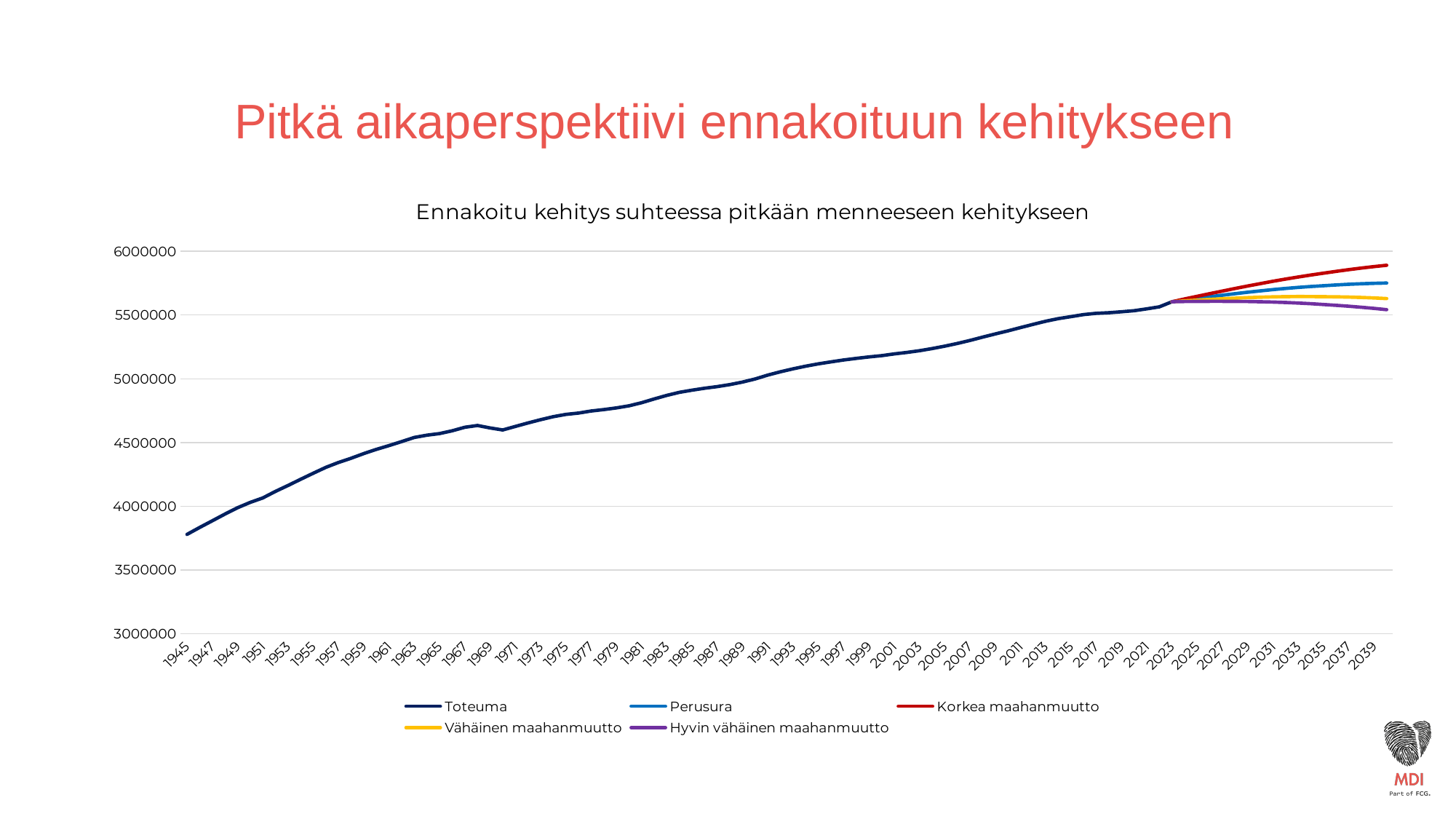

# Pitkä aikaperspektiivi ennakoituun kehitykseen

### Chart: Ennakoitu kehitys suhteessa pitkään menneeseen kehitykseen

| Category | Toteuma | Perusura | Korkea maahanmuutto | Vähäinen maahanmuutto | Hyvin vähäinen maahanmuutto |
|---|---|---|---|---|---|
| 1945 | 3778890.0 | None | None | None | None |
| 1946 | 3833072.0 | None | None | None | None |
| 1947 | 3885284.0 | None | None | None | None |
| 1948 | 3937840.0 | None | None | None | None |
| 1949 | 3987996.0 | None | None | None | None |
| 1950 | 4029803.0 | None | None | None | None |
| 1951 | 4064727.0 | None | None | None | None |
| 1952 | 4116228.0 | None | None | None | None |
| 1953 | 4162609.0 | None | None | None | None |
| 1954 | 4211191.0 | None | None | None | None |
| 1955 | 4258571.0 | None | None | None | None |
| 1956 | 4304832.0 | None | None | None | None |
| 1957 | 4343190.0 | None | None | None | None |
| 1958 | 4376314.0 | None | None | None | None |
| 1959 | 4413046.0 | None | None | None | None |
| 1960 | 4446222.0 | None | None | None | None |
| 1961 | 4475787.0 | None | None | None | None |
| 1962 | 4507098.0 | None | None | None | None |
| 1963 | 4539519.0 | None | None | None | None |
| 1964 | 4557567.0 | None | None | None | None |
| 1965 | 4569896.0 | None | None | None | None |
| 1966 | 4591842.0 | None | None | None | None |
| 1967 | 4619645.0 | None | None | None | None |
| 1968 | 4633292.0 | None | None | None | None |
| 1969 | 4614277.0 | None | None | None | None |
| 1970 | 4598336.0 | None | None | None | None |
| 1971 | 4625912.0 | None | None | None | None |
| 1972 | 4653401.0 | None | None | None | None |
| 1973 | 4678761.0 | None | None | None | None |
| 1974 | 4702387.0 | None | None | None | None |
| 1975 | 4720492.0 | None | None | None | None |
| 1976 | 4730836.0 | None | None | None | None |
| 1977 | 4746967.0 | None | None | None | None |
| 1978 | 4758088.0 | None | None | None | None |
| 1979 | 4771292.0 | None | None | None | None |
| 1980 | 4787778.0 | None | None | None | None |
| 1981 | 4812150.0 | None | None | None | None |
| 1982 | 4841715.0 | None | None | None | None |
| 1983 | 4869858.0 | None | None | None | None |
| 1984 | 4893748.0 | None | None | None | None |
| 1985 | 4910664.0 | None | None | None | None |
| 1986 | 4925644.0 | None | None | None | None |
| 1987 | 4938602.0 | None | None | None | None |
| 1988 | 4954359.0 | None | None | None | None |
| 1989 | 4974383.0 | None | None | None | None |
| 1990 | 4998478.0 | None | None | None | None |
| 1991 | 5029002.0 | None | None | None | None |
| 1992 | 5054982.0 | None | None | None | None |
| 1993 | 5077912.0 | None | None | None | None |
| 1994 | 5098754.0 | None | None | None | None |
| 1995 | 5116826.0 | None | None | None | None |
| 1996 | 5132320.0 | None | None | None | None |
| 1997 | 5147349.0 | None | None | None | None |
| 1998 | 5159646.0 | None | None | None | None |
| 1999 | 5171302.0 | None | None | None | None |
| 2000 | 5181115.0 | None | None | None | None |
| 2001 | 5194901.0 | None | None | None | None |
| 2002 | 5206295.0 | None | None | None | None |
| 2003 | 5219732.0 | None | None | None | None |
| 2004 | 5236611.0 | None | None | None | None |
| 2005 | 5255580.0 | None | None | None | None |
| 2006 | 5276955.0 | None | None | None | None |
| 2007 | 5300484.0 | None | None | None | None |
| 2008 | 5326314.0 | None | None | None | None |
| 2009 | 5351427.0 | None | None | None | None |
| 2010 | 5375276.0 | None | None | None | None |
| 2011 | 5401267.0 | None | None | None | None |
| 2012 | 5426674.0 | None | None | None | None |
| 2013 | 5451270.0 | None | None | None | None |
| 2014 | 5471753.0 | None | None | None | None |
| 2015 | 5487308.0 | None | None | None | None |
| 2016 | 5503297.0 | None | None | None | None |
| 2017 | 5513130.0 | None | None | None | None |
| 2018 | 5517919.0 | None | None | None | None |
| 2019 | 5525292.0 | None | None | None | None |
| 2020 | 5533793.0 | None | None | None | None |
| 2021 | 5548241.0 | None | None | None | None |
| 2022 | 5563970.0 | None | None | None | None |
| 2023 | 5603851.0 | 5603851.0 | 5603851.0 | 5603851.0 | 5603851.0 |
| 2024 | None | 5618103.346406697 | 5626104.783750584 | 5611102.4449170455 | 5606102.078937313 |
| 2025 | None | 5630796.29486467 | 5646848.711833412 | 5616750.972825257 | 5606719.035924079 |
| 2026 | None | 5643470.582875601 | 5667621.265002041 | 5622339.438557244 | 5607246.374200069 |
| 2027 | None | 5655685.571025303 | 5687978.1271326775 | 5627430.412650571 | 5607248.88341791 |
| 2028 | None | 5667488.442121325 | 5707961.446734672 | 5632075.532995588 | 5606781.38439047 |
| 2029 | None | 5678857.772748768 | 5727543.630452622 | 5636258.6864737375 | 5605831.5999677805 |
| 2030 | None | 5689349.119505323 | 5746274.914183245 | 5639540.312868893 | 5603963.516735143 |
| 2031 | None | 5699450.96859298 | 5764637.290806166 | 5642414.467560458 | 5601675.102376297 |
| 2032 | None | 5708390.078739578 | 5781850.23229764 | 5644113.908656904 | 5598203.480038044 |
| 2033 | None | 5716445.396714935 | 5798185.4146901155 | 5644924.175513451 | 5593838.909750971 |
| 2034 | None | 5723618.645873631 | 5813637.233665793 | 5644853.750848441 | 5588594.42284884 |
| 2035 | None | 5729800.992065722 | 5828089.896948155 | 5643799.515790368 | 5582371.176593683 |
| 2036 | None | 5735875.992428827 | 5842420.578240972 | 5642650.738634479 | 5576062.653077789 |
| 2037 | None | 5741034.044362076 | 5855813.411859575 | 5640603.406997987 | 5568868.604279375 |
| 2038 | None | 5745349.227282312 | 5868336.701667076 | 5637736.4759350885 | 5560871.601005666 |
| 2039 | None | 5748730.883502437 | 5879894.78687163 | 5633963.941688614 | 5551988.836512039 |
| 2040 | None | 5750826.909311218 | 5890127.331437553 | 5628940.583690366 | 5541880.218086225 |